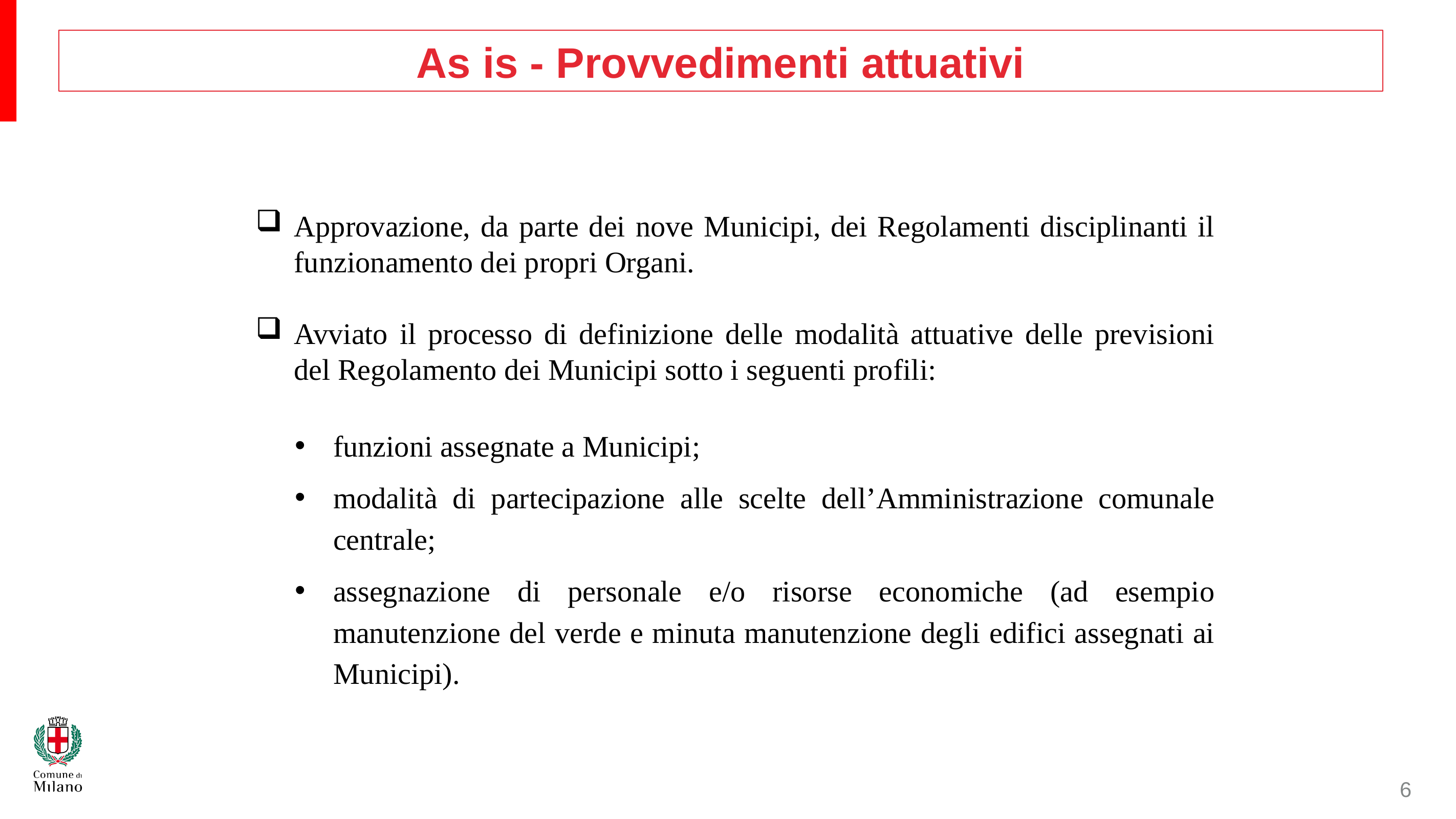

# As is - Provvedimenti attuativi
Approvazione, da parte dei nove Municipi, dei Regolamenti disciplinanti il funzionamento dei propri Organi.

Avviato il processo di definizione delle modalità attuative delle previsioni del Regolamento dei Municipi sotto i seguenti profili:

funzioni assegnate a Municipi;
modalità di partecipazione alle scelte dell’Amministrazione comunale centrale;
assegnazione di personale e/o risorse economiche (ad esempio manutenzione del verde e minuta manutenzione degli edifici assegnati ai Municipi).
6